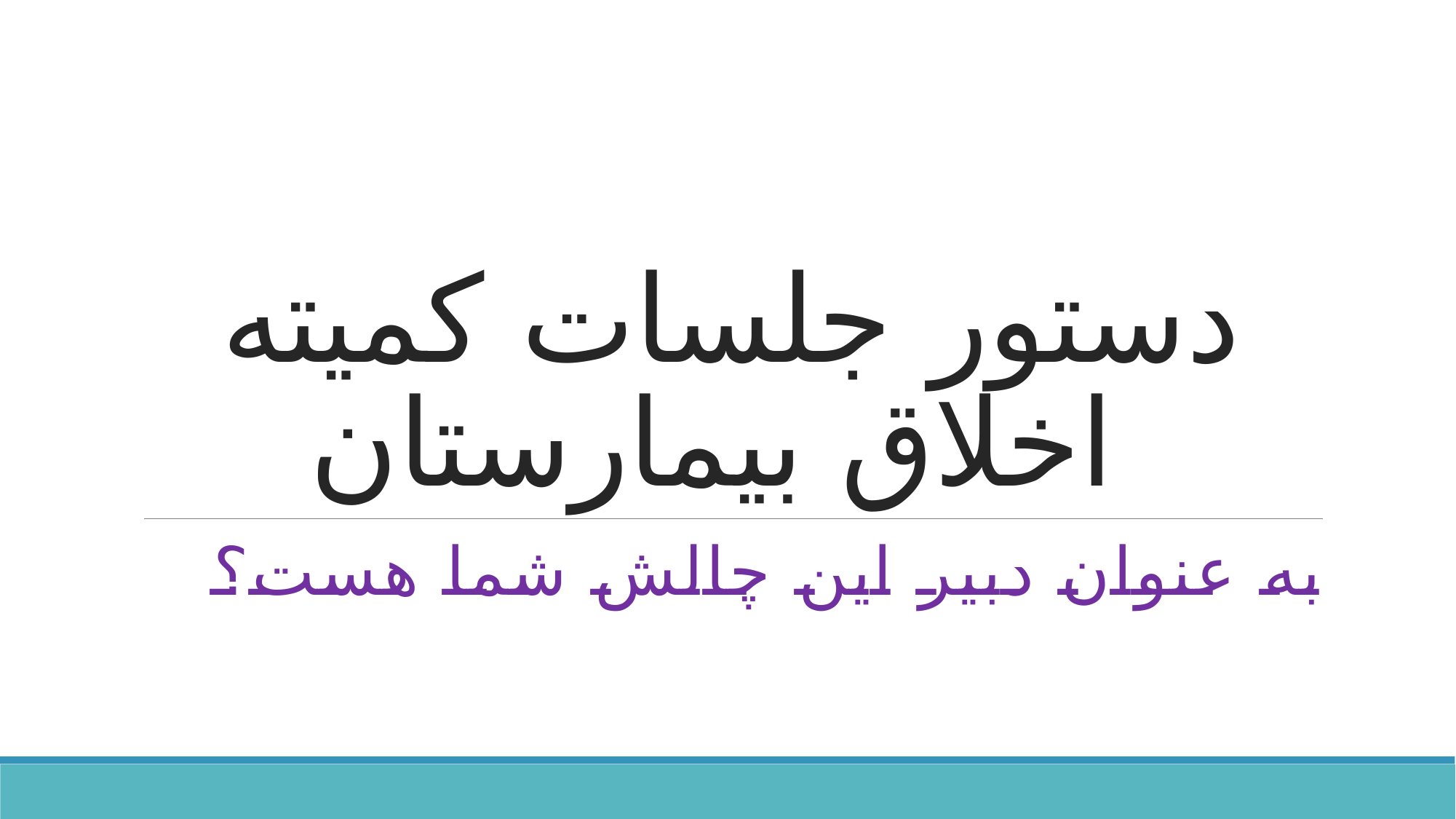

# دستور جلسات کمیته اخلاق بیمارستان
به عنوان دبیر این چالش شما هست؟